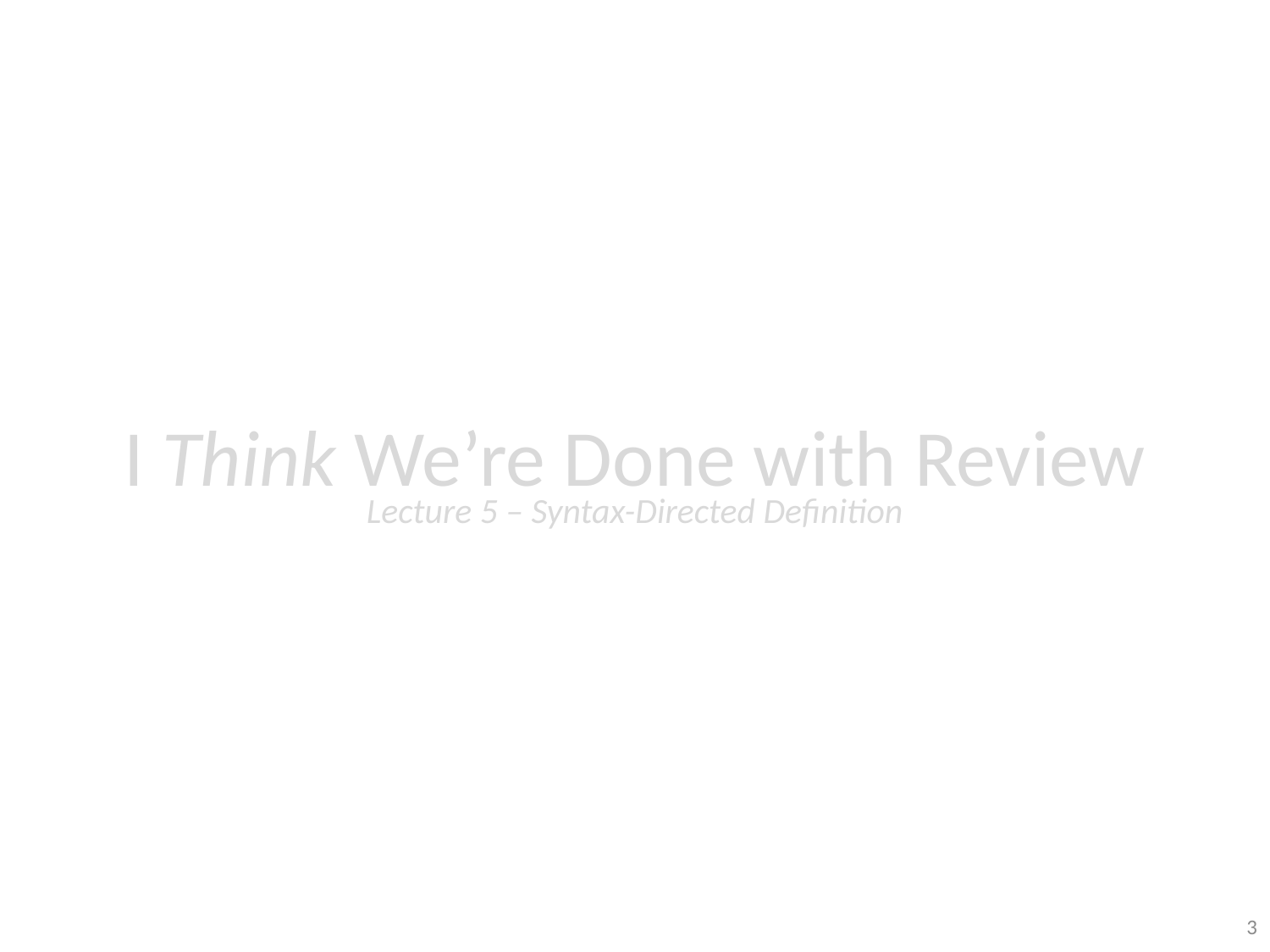

# I Think We’re Done with Review Lecture 5 – Syntax-Directed Definition
3